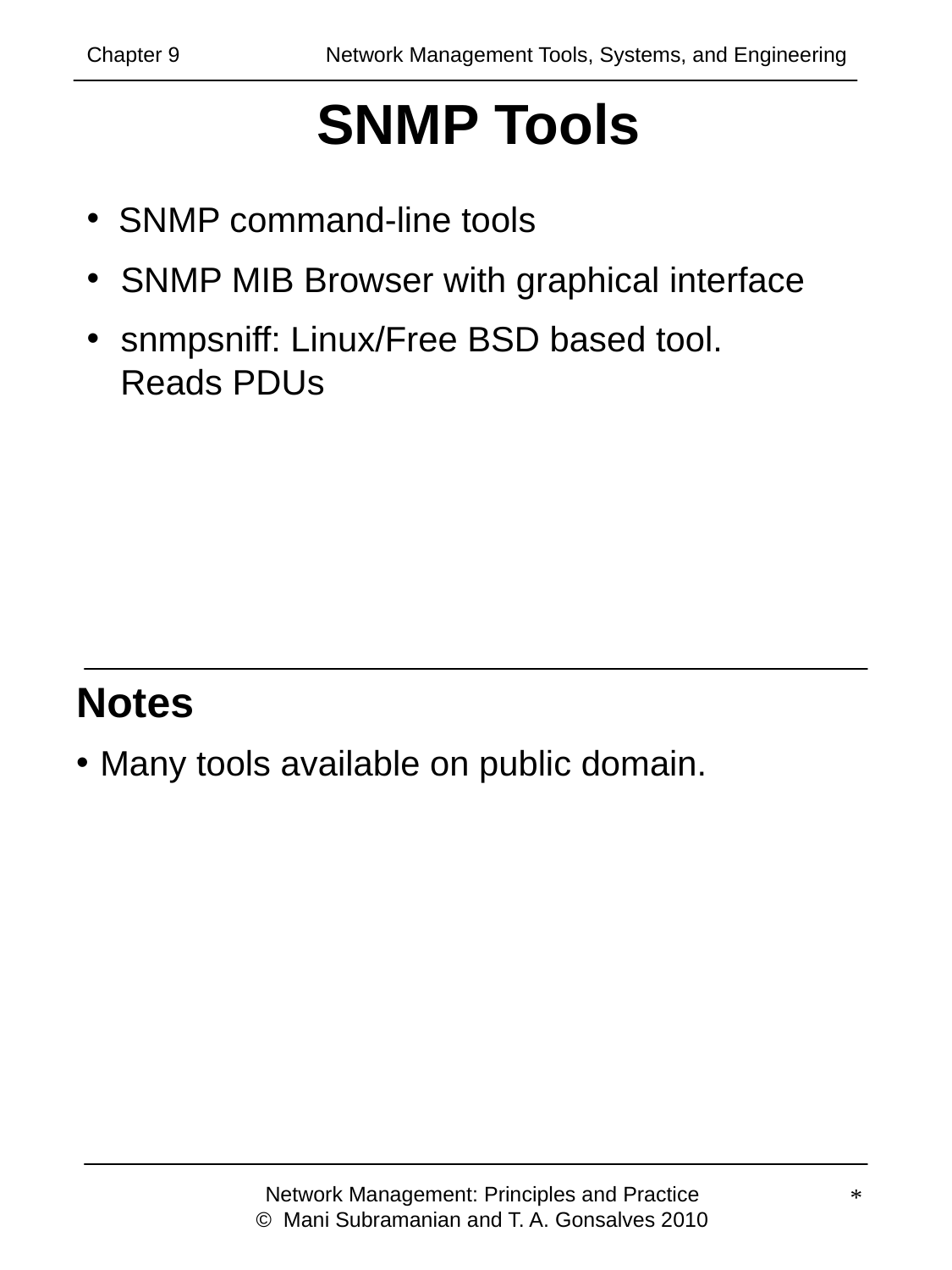

Chapter 9 	                   Network Management Tools, Systems, and Engineering

# SNMP Tools
 SNMP command-line tools
 SNMP MIB Browser with graphical interface
 snmpsniff: Linux/Free BSD based tool.
 Reads PDUs
Notes
Many tools available on public domain.

Network Management: Principles and Practice
©  Mani Subramanian and T. A. Gonsalves 2010
*